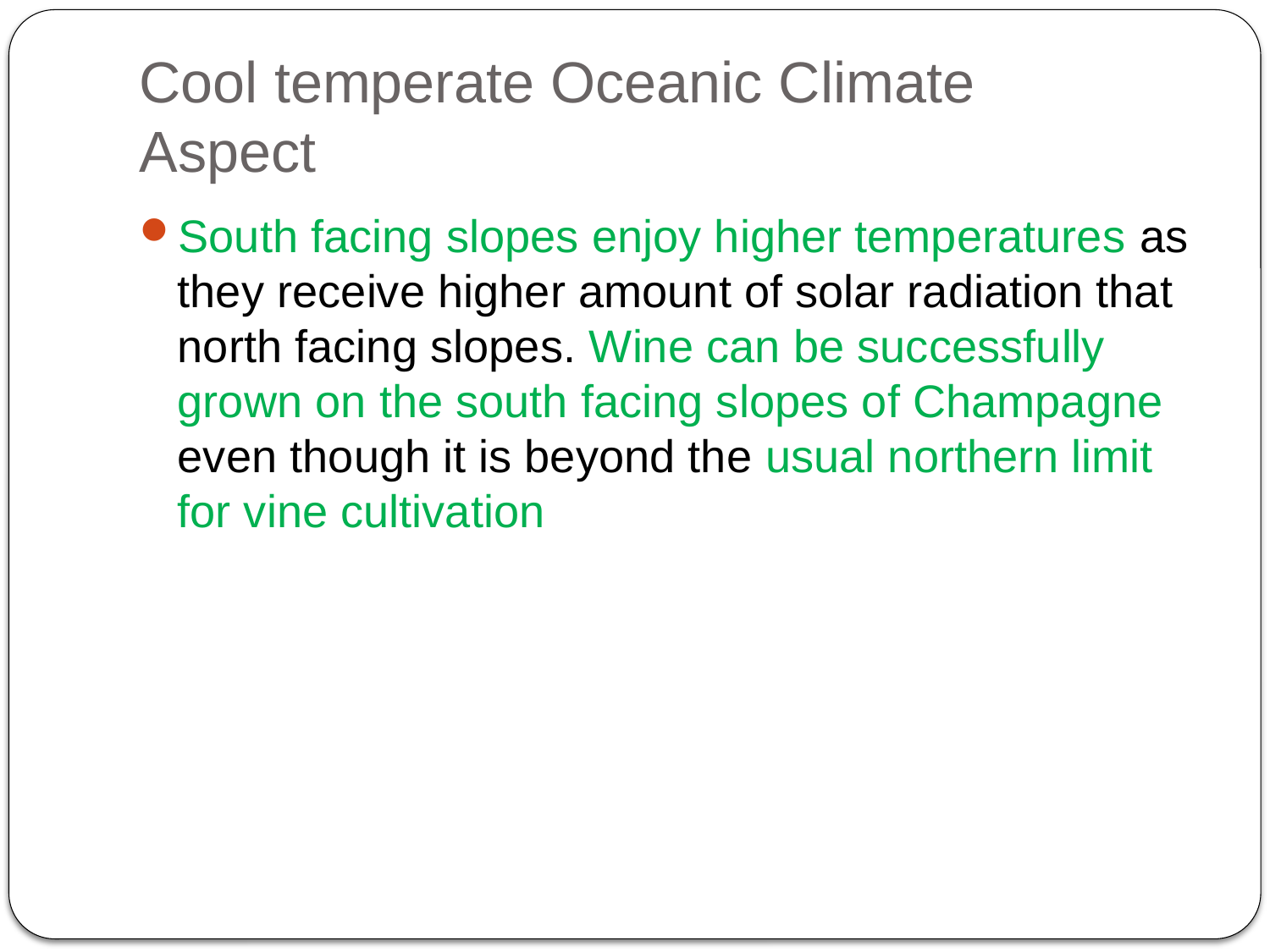

# Cool temperate Oceanic Climate Aspect
South facing slopes enjoy higher temperatures as they receive higher amount of solar radiation that north facing slopes. Wine can be successfully grown on the south facing slopes of Champagne even though it is beyond the usual northern limit for vine cultivation